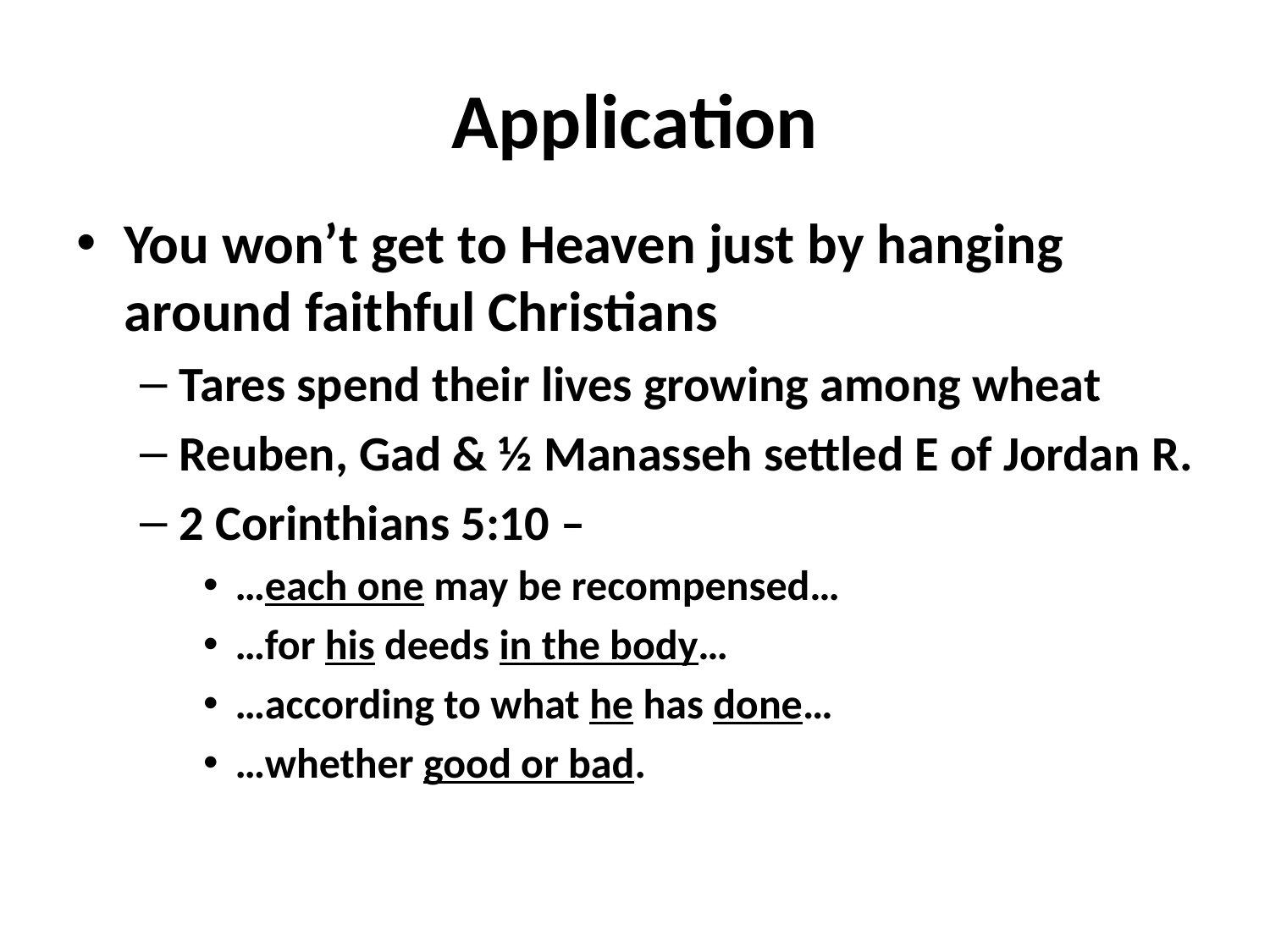

# Application
You won’t get to Heaven just by hanging around faithful Christians
Tares spend their lives growing among wheat
Reuben, Gad & ½ Manasseh settled E of Jordan R.
2 Corinthians 5:10 –
…each one may be recompensed…
…for his deeds in the body…
…according to what he has done…
…whether good or bad.